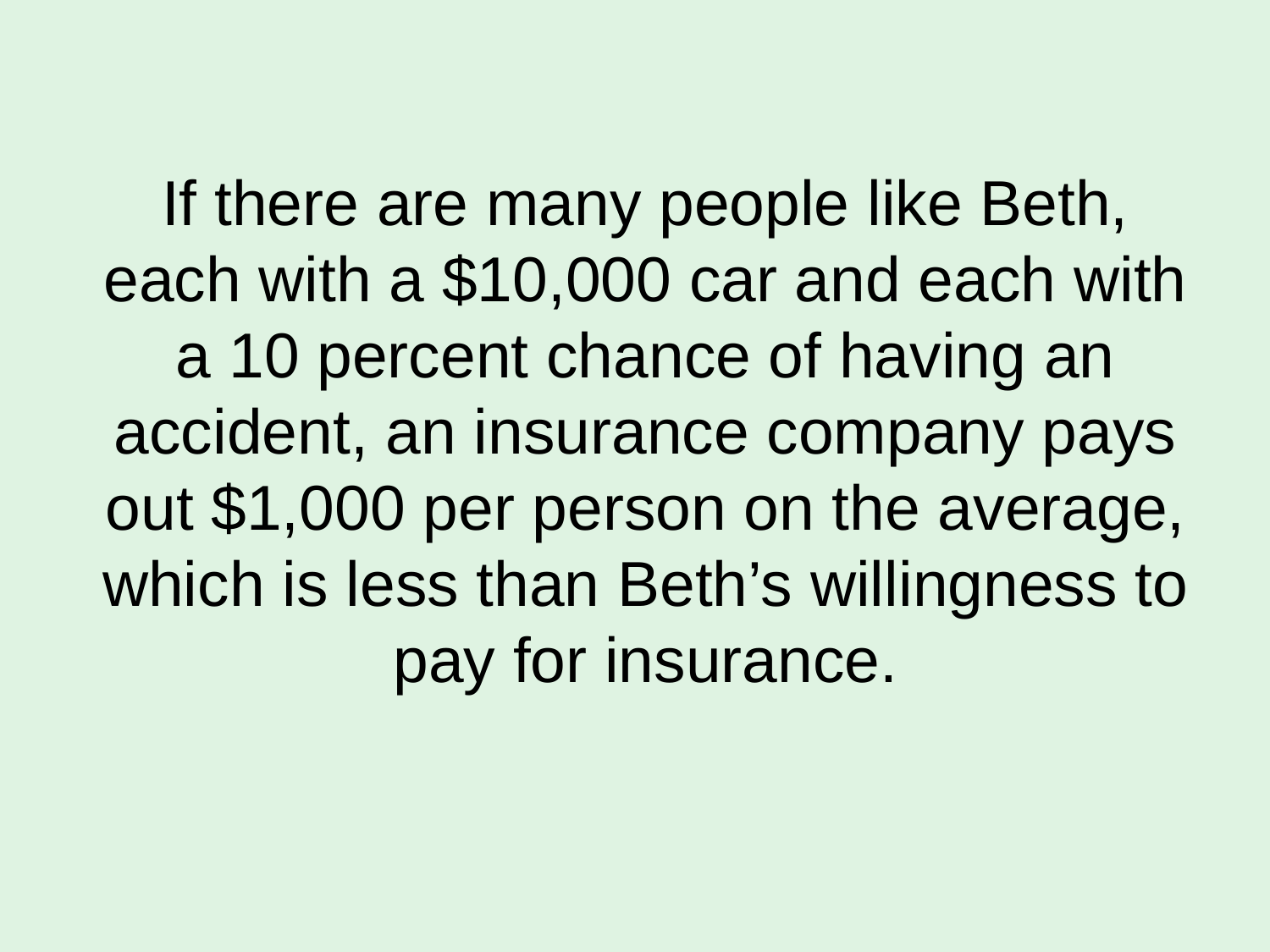

# If there are many people like Beth, each with a $10,000 car and each with a 10 percent chance of having an accident, an insurance company pays out $1,000 per person on the average, which is less than Beth’s willingness to pay for insurance.